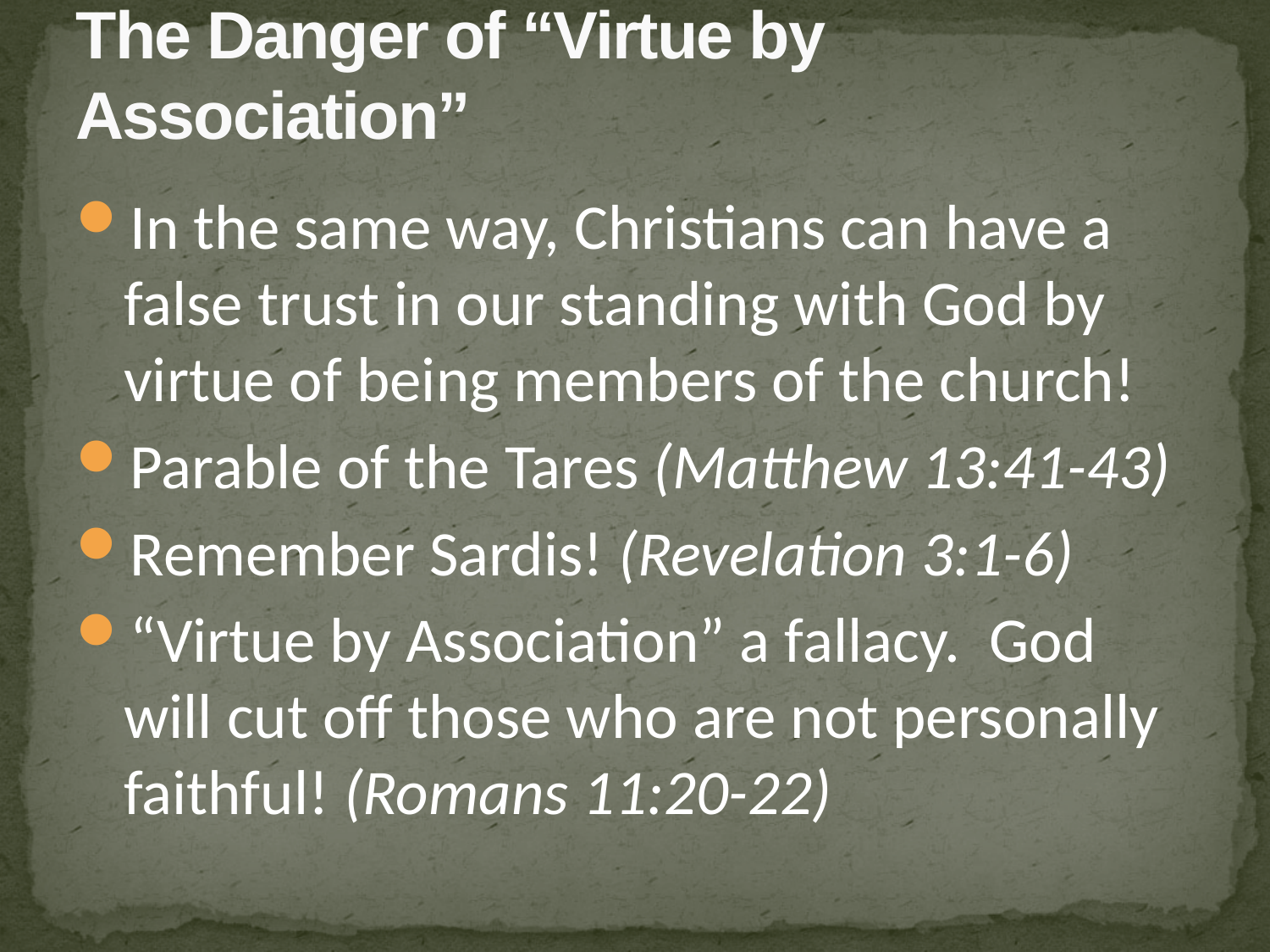

# The Danger of “Virtue by Association”
In the same way, Christians can have a false trust in our standing with God by virtue of being members of the church!
Parable of the Tares (Matthew 13:41-43)
Remember Sardis! (Revelation 3:1-6)
“Virtue by Association” a fallacy.  God will cut off those who are not personally faithful! (Romans 11:20-22)